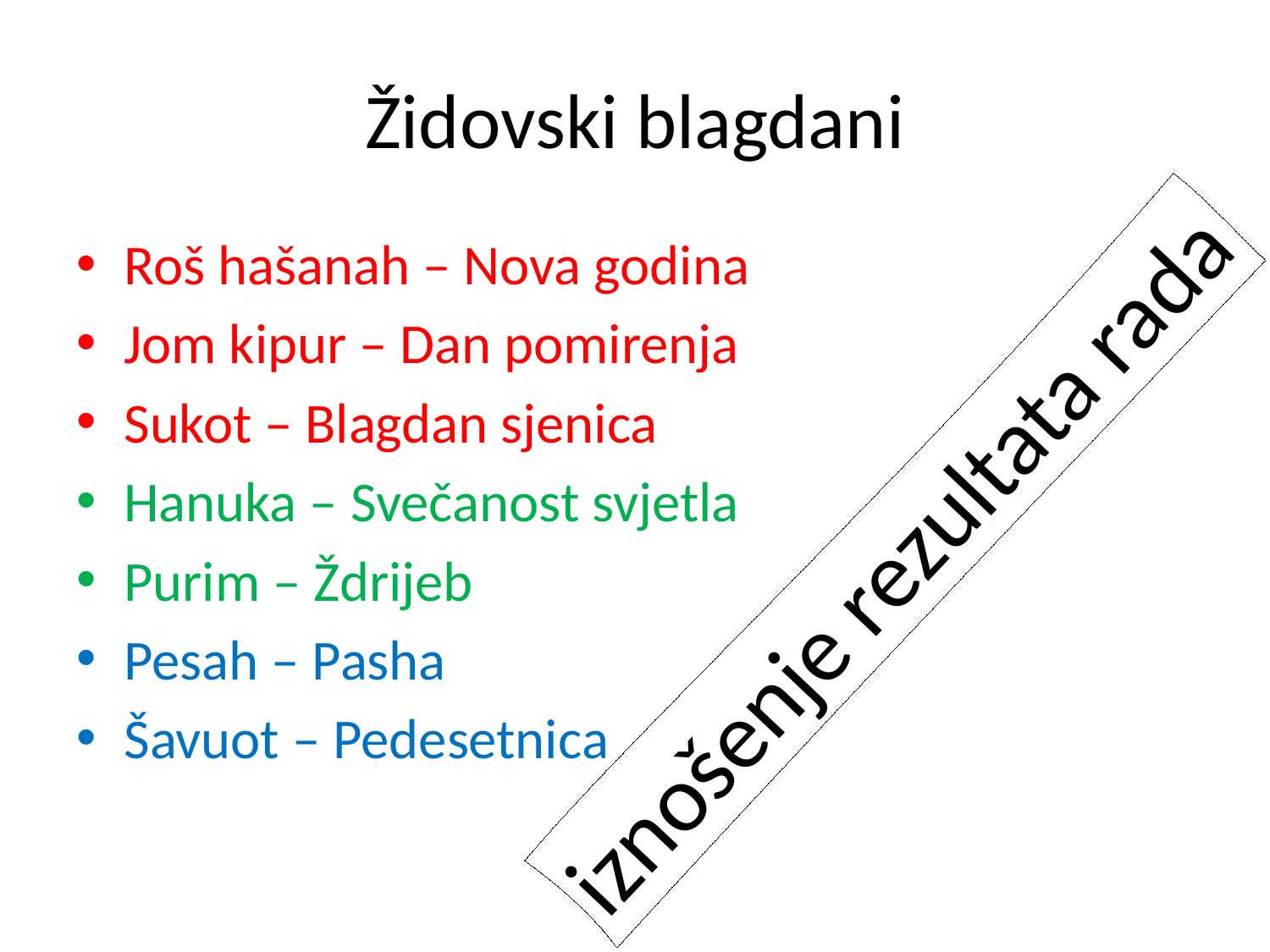

# Židovski blagdani
Roš hašanah – Nova godina
Jom kipur – Dan pomirenja
Sukot – Blagdan sjenica
Hanuka – Svečanost svjetla
Purim – Ždrijeb
Pesah – Pasha
Šavuot – Pedesetnica
iznošenje rezultata rada